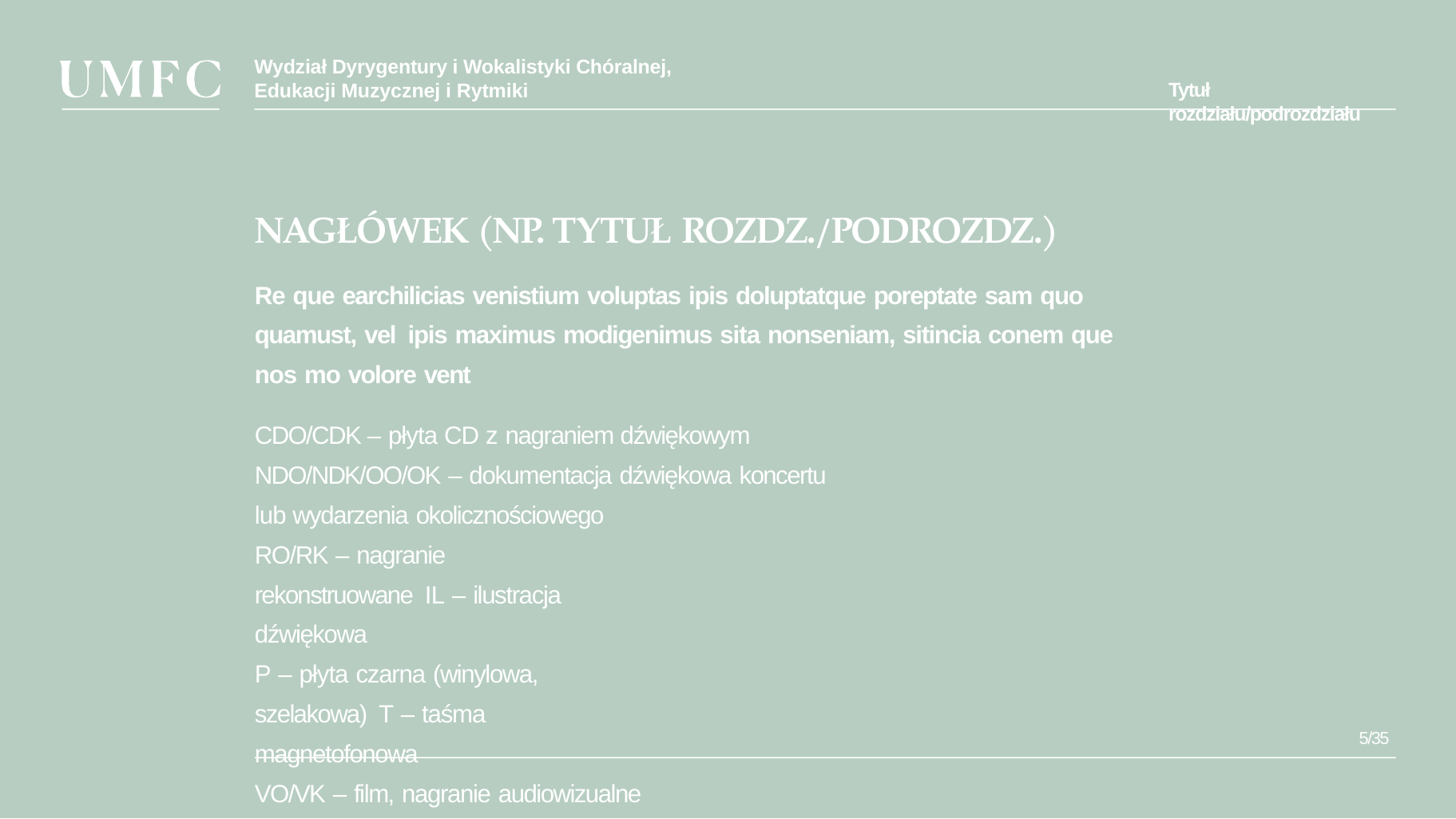

Wydział Dyrygentury i Wokalistyki Chóralnej,
Edukacji Muzycznej i Rytmiki

Tytuł rozdziału/podrozdziału

NAGŁÓWEK (NP. TYTUŁ ROZDZ./PODROZDZ.)
Re que earchilicias venistium voluptas ipis doluptatque poreptate sam quo quamust, vel  ipis maximus modigenimus sita nonseniam, sitincia conem que nos mo volore vent
CDO/CDK – płyta CD z nagraniem dźwiękowym  NDO/NDK/OO/OK – dokumentacja dźwiękowa koncertu  lub wydarzenia okolicznościowego
RO/RK – nagranie rekonstruowane  IL – ilustracja dźwiękowa
P – płyta czarna (winylowa, szelakowa)  T – taśma magnetofonowa
VO/VK – film, nagranie audiowizualne
5/35